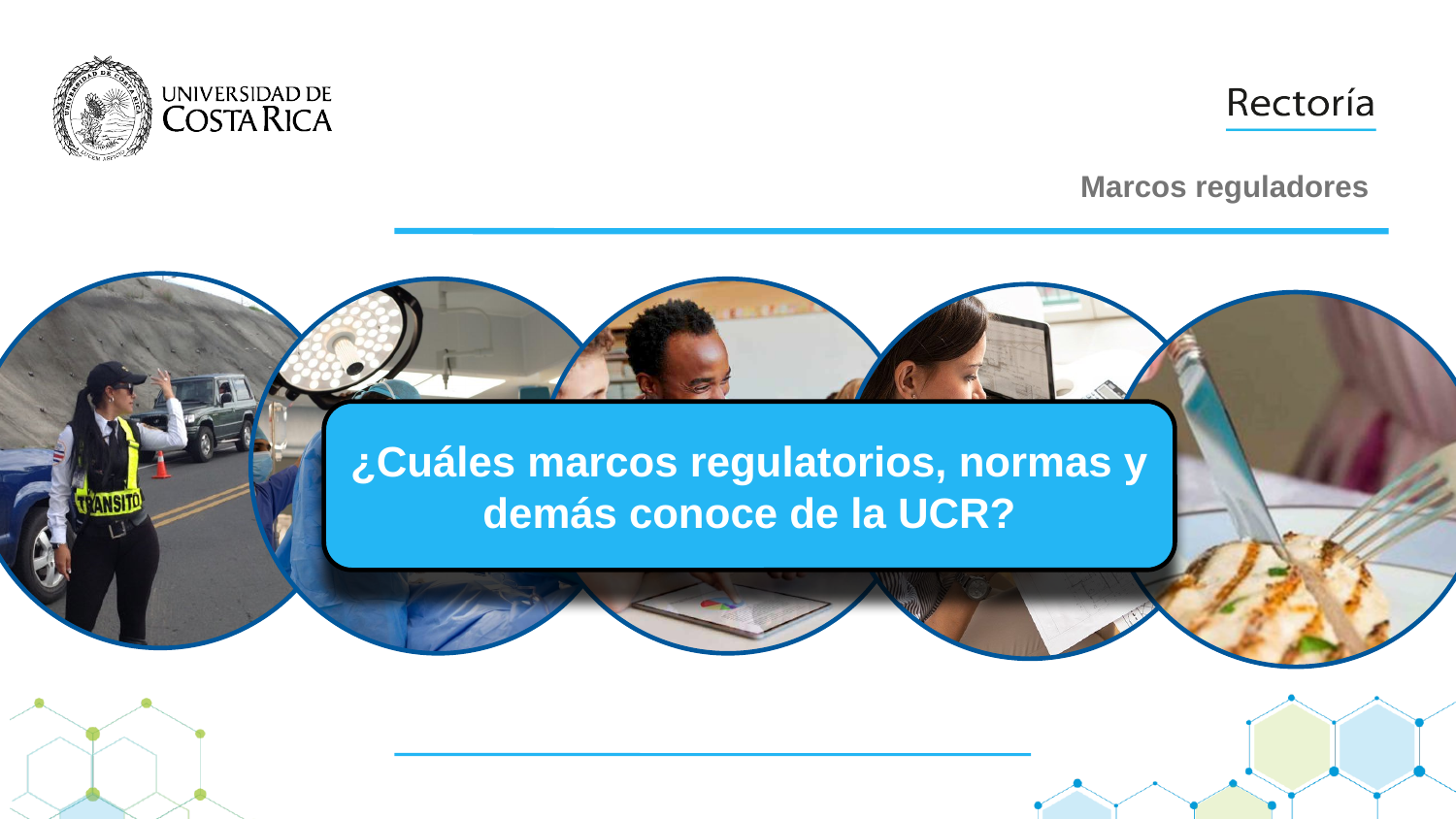

Marcos reguladores

¿Cuáles marcos regulatorios, normas y demás conoce de la UCR?